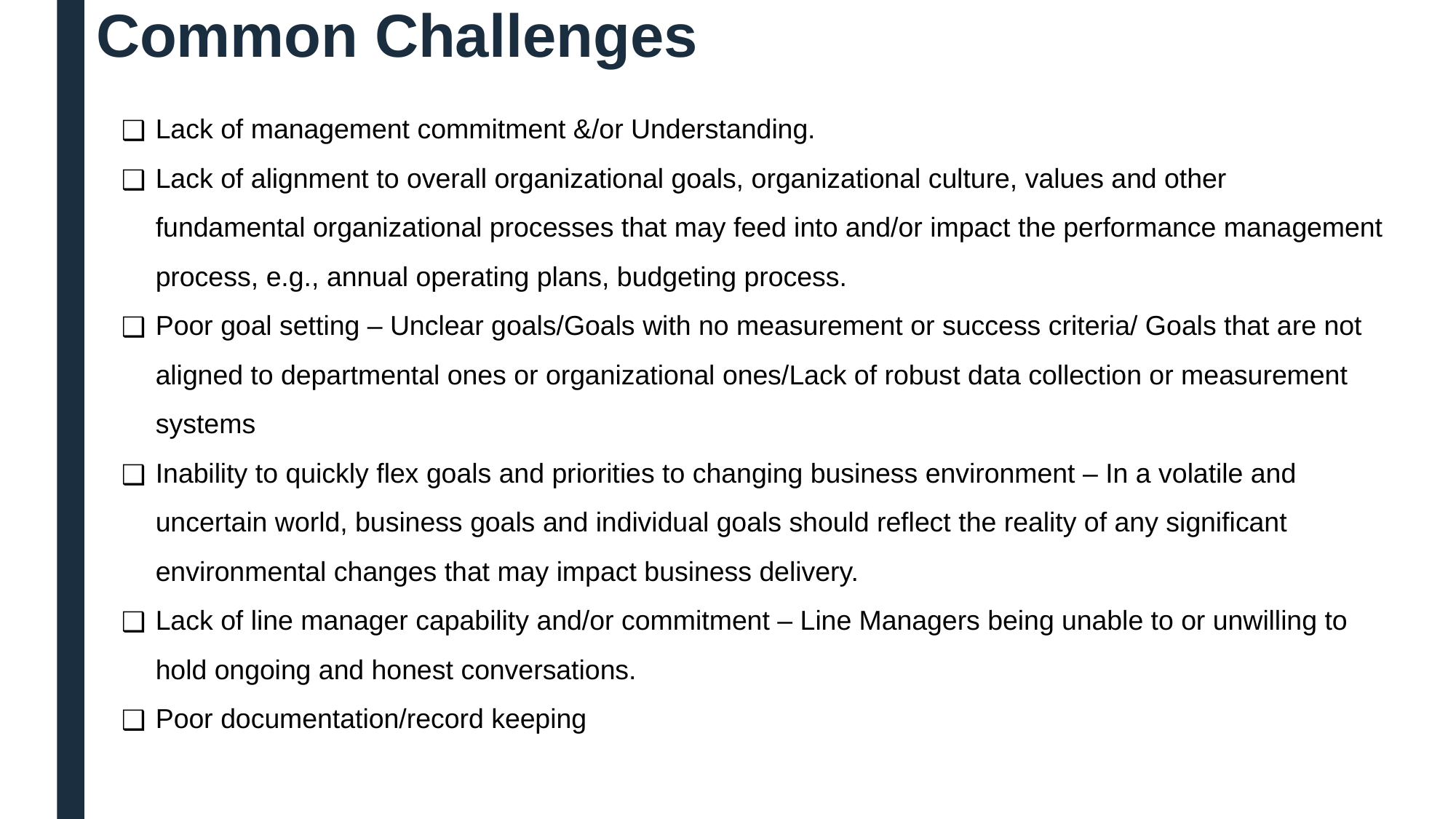

# Common Challenges
Lack of management commitment &/or Understanding.
Lack of alignment to overall organizational goals, organizational culture, values and other fundamental organizational processes that may feed into and/or impact the performance management process, e.g., annual operating plans, budgeting process.
Poor goal setting – Unclear goals/Goals with no measurement or success criteria/ Goals that are not aligned to departmental ones or organizational ones/Lack of robust data collection or measurement systems
Inability to quickly flex goals and priorities to changing business environment – In a volatile and uncertain world, business goals and individual goals should reflect the reality of any significant environmental changes that may impact business delivery.
Lack of line manager capability and/or commitment – Line Managers being unable to or unwilling to hold ongoing and honest conversations.
Poor documentation/record keeping